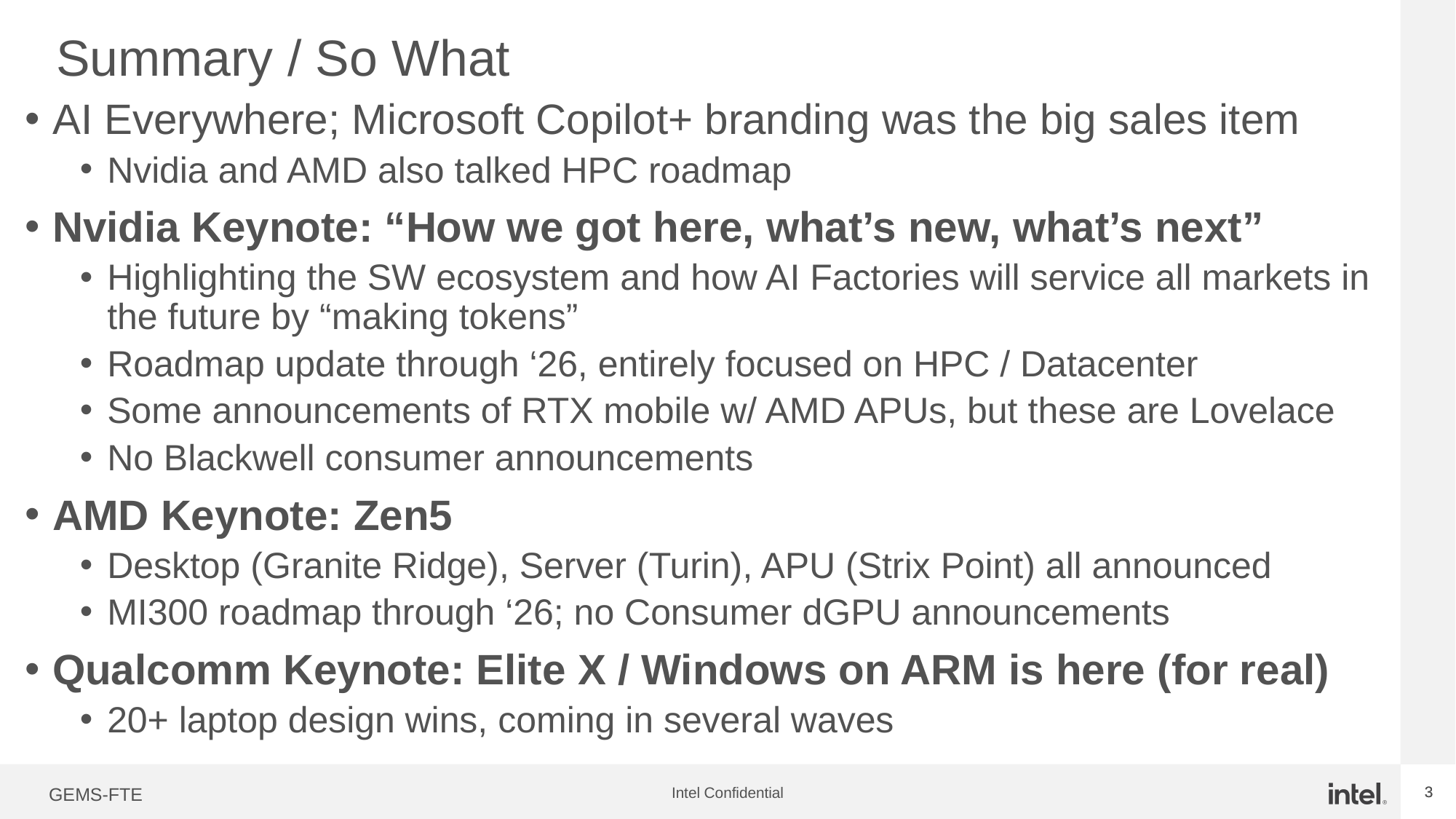

# Summary / So What
AI Everywhere; Microsoft Copilot+ branding was the big sales item
Nvidia and AMD also talked HPC roadmap
Nvidia Keynote: “How we got here, what’s new, what’s next”
Highlighting the SW ecosystem and how AI Factories will service all markets in the future by “making tokens”
Roadmap update through ‘26, entirely focused on HPC / Datacenter
Some announcements of RTX mobile w/ AMD APUs, but these are Lovelace
No Blackwell consumer announcements
AMD Keynote: Zen5
Desktop (Granite Ridge), Server (Turin), APU (Strix Point) all announced
MI300 roadmap through ‘26; no Consumer dGPU announcements
Qualcomm Keynote: Elite X / Windows on ARM is here (for real)
20+ laptop design wins, coming in several waves